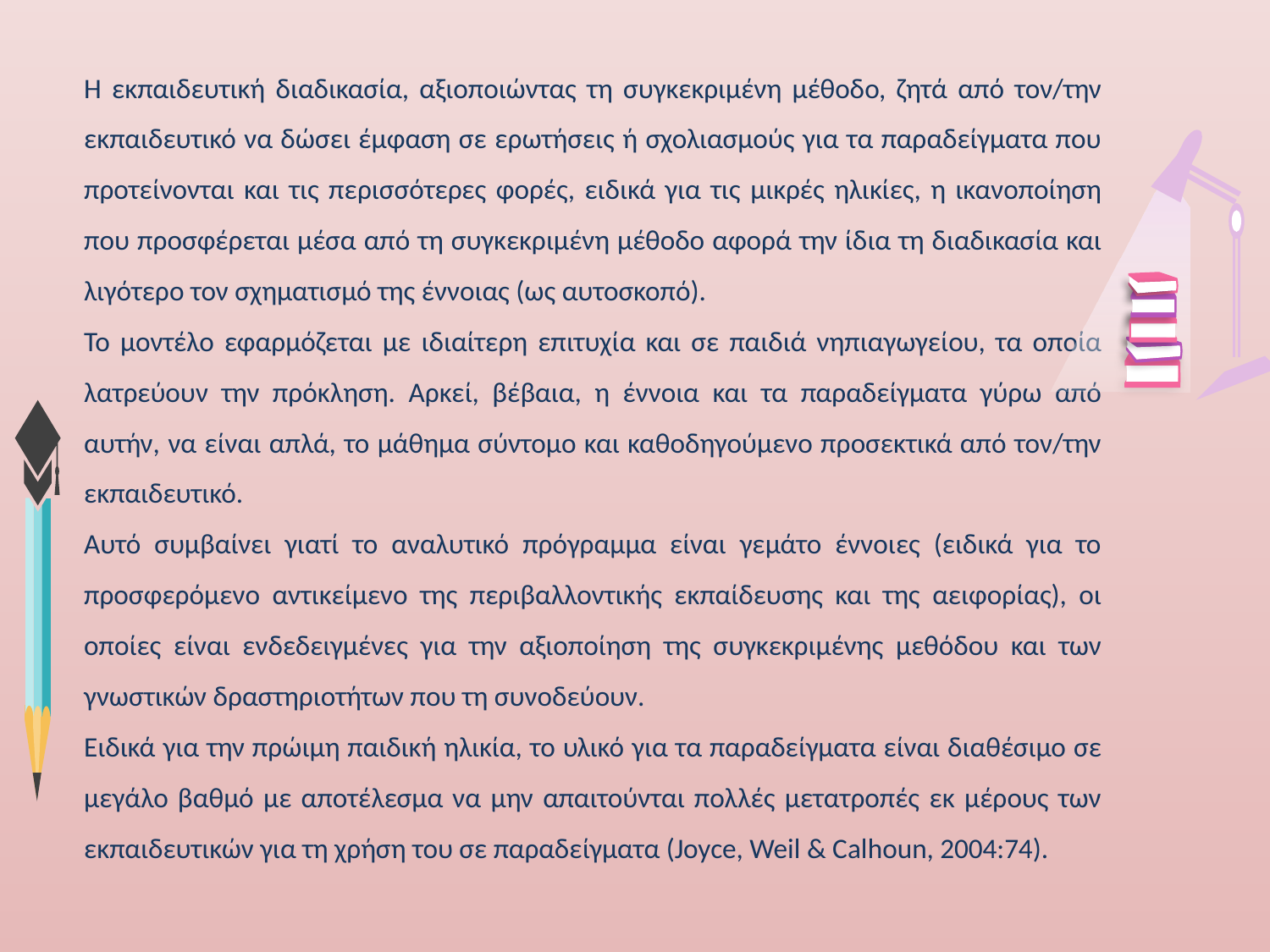

Η εκπαιδευτική διαδικασία, αξιοποιώντας τη συγκεκριμένη μέθοδο, ζητά από τον/την εκπαιδευτικό να δώσει έμφαση σε ερωτήσεις ή σχολιασμούς για τα παραδείγματα που προτείνονται και τις περισσότερες φορές, ειδικά για τις μικρές ηλικίες, η ικανοποίηση που προσφέρεται μέσα από τη συγκεκριμένη μέθοδο αφορά την ίδια τη διαδικασία και λιγότερο τον σχηματισμό της έννοιας (ως αυτοσκοπό).
Το μοντέλο εφαρμόζεται με ιδιαίτερη επιτυχία και σε παιδιά νηπιαγωγείου, τα οποία λατρεύουν την πρόκληση. Αρκεί, βέβαια, η έννοια και τα παραδείγματα γύρω από αυτήν, να είναι απλά, το μάθημα σύντομο και καθοδηγούμενο προσεκτικά από τον/την εκπαιδευτικό.
Αυτό συμβαίνει γιατί το αναλυτικό πρόγραμμα είναι γεμάτο έννοιες (ειδικά για το προσφερόμενο αντικείμενο της περιβαλλοντικής εκπαίδευσης και της αειφορίας), οι οποίες είναι ενδεδειγμένες για την αξιοποίηση της συγκεκριμένης μεθόδου και των γνωστικών δραστηριοτήτων που τη συνοδεύουν.
Ειδικά για την πρώιμη παιδική ηλικία, το υλικό για τα παραδείγματα είναι διαθέσιμο σε μεγάλο βαθμό με αποτέλεσμα να μην απαιτούνται πολλές μετατροπές εκ μέρους των εκπαιδευτικών για τη χρήση του σε παραδείγματα (Joyce, Weil & Calhoun, 2004:74).